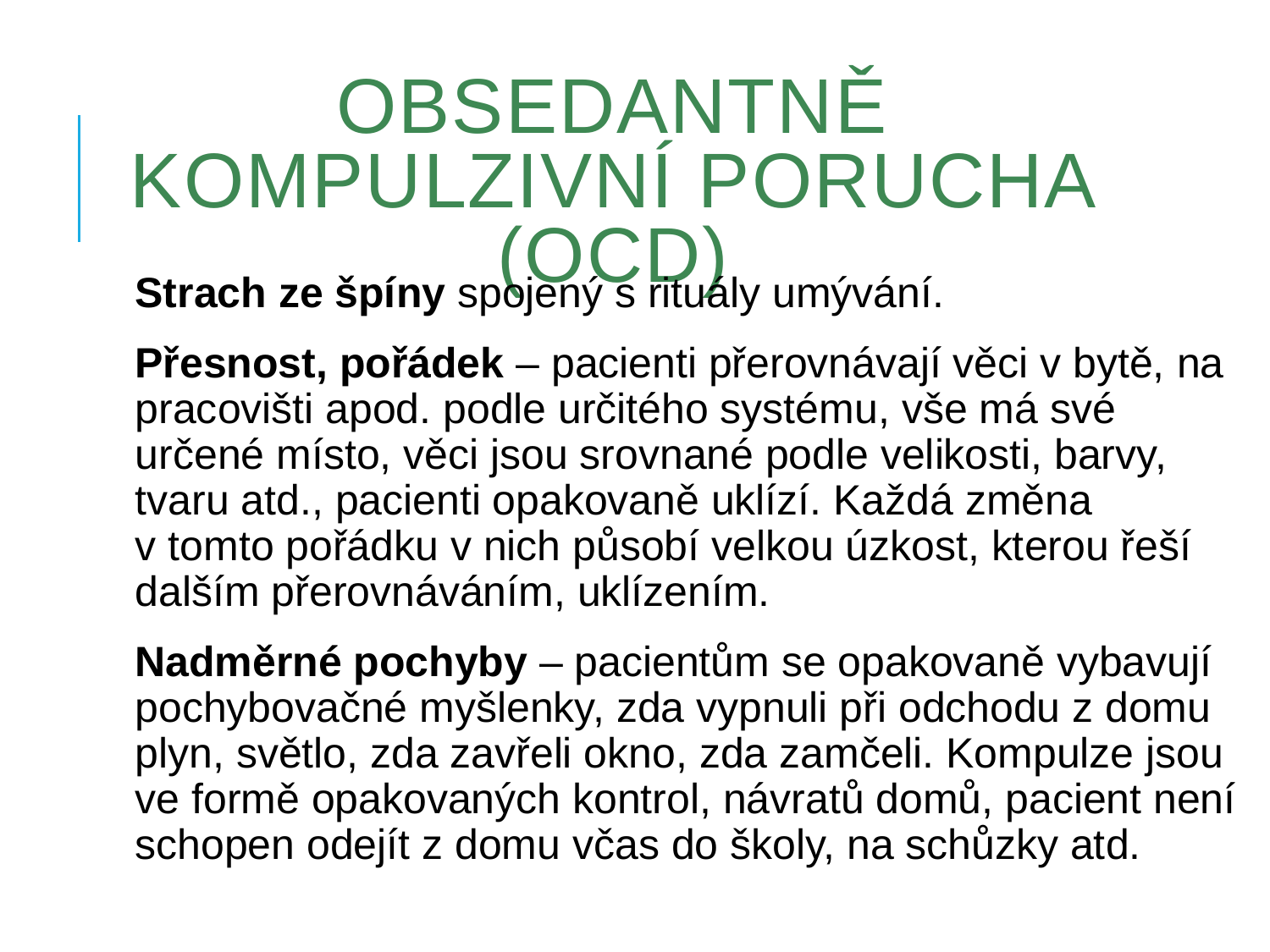

# Obsedantně kompulzivní porucha (OCD)
Strach ze špíny spojený s rituály umývání.
Přesnost, pořádek – pacienti přerovnávají věci v bytě, na pracovišti apod. podle určitého systému, vše má své určené místo, věci jsou srovnané podle velikosti, barvy, tvaru atd., pacienti opakovaně uklízí. Každá změna v tomto pořádku v nich působí velkou úzkost, kterou řeší dalším přerovnáváním, uklízením.
Nadměrné pochyby – pacientům se opakovaně vybavují pochybovačné myšlenky, zda vypnuli při odchodu z domu plyn, světlo, zda zavřeli okno, zda zamčeli. Kompulze jsou ve formě opakovaných kontrol, návratů domů, pacient není schopen odejít z domu včas do školy, na schůzky atd.